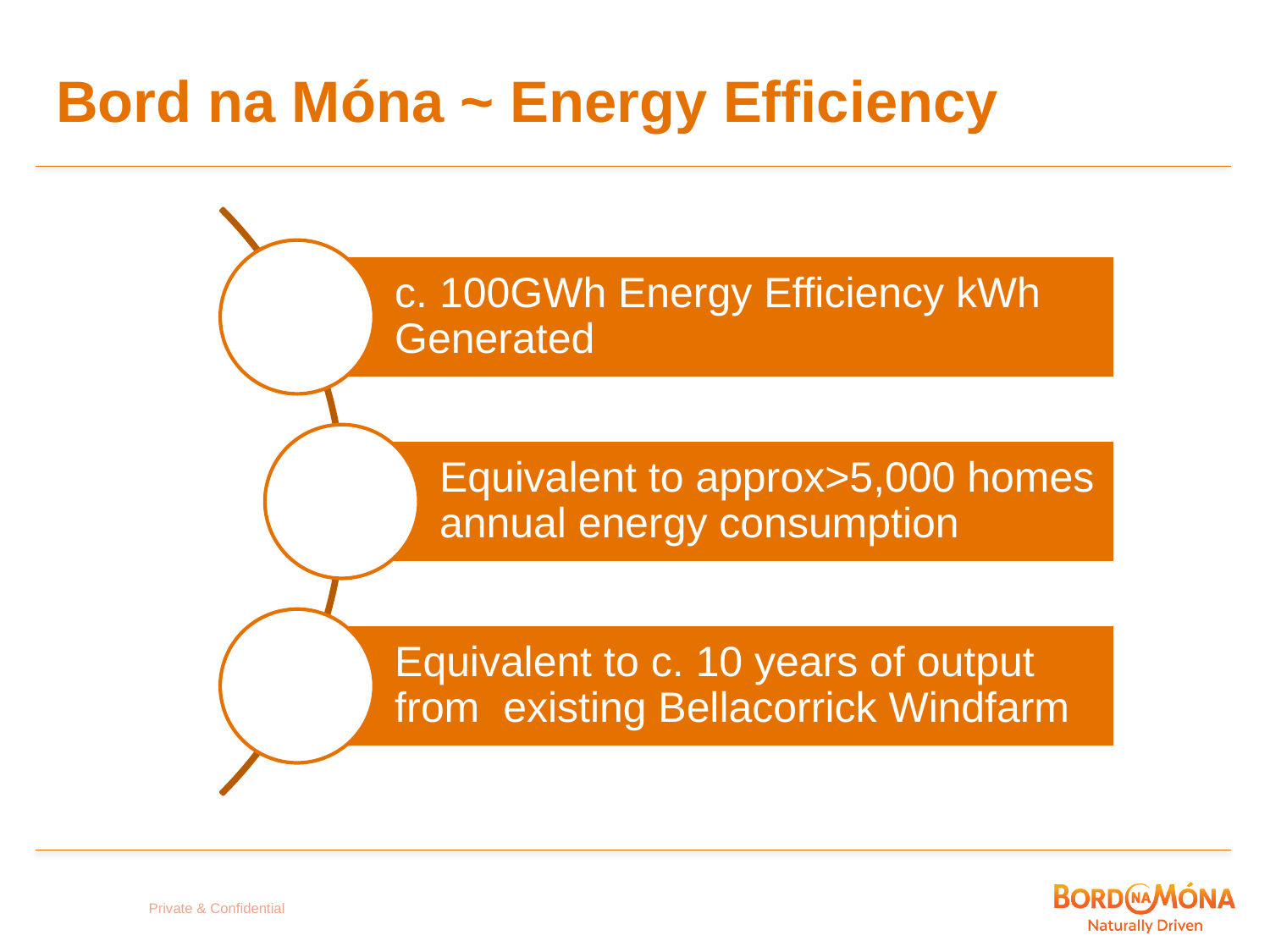

# Bord na Móna ~ Energy Efficiency
c. 100GWh Energy Efficiency kWh Generated
Equivalent to approx>5,000 homes annual energy consumption
Equivalent to c. 10 years of output from  existing Bellacorrick Windfarm
Private & Confidential